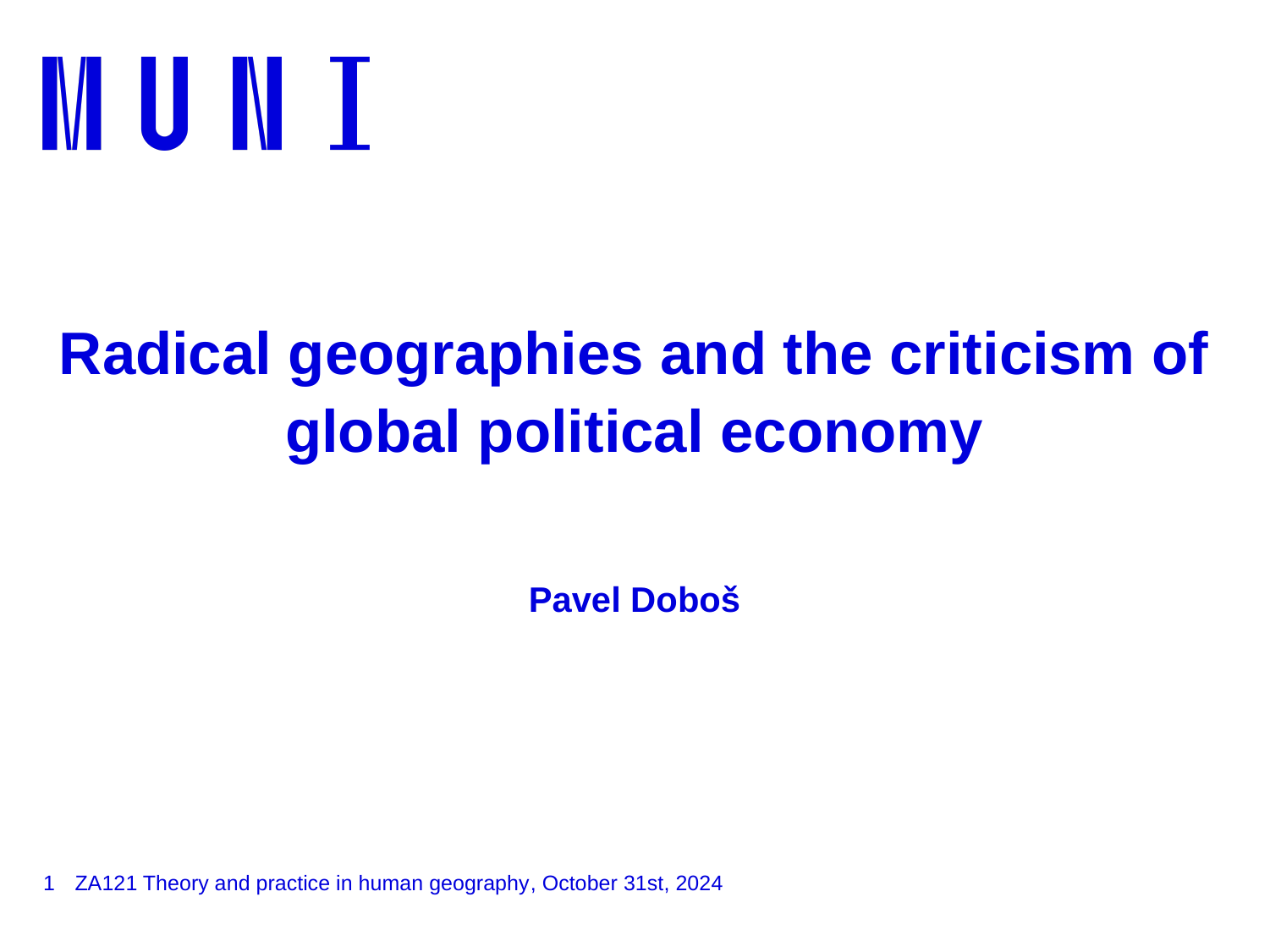

# Radical geographies and the criticism of global political economy Pavel Doboš
1
ZA121 Theory and practice in human geography, October 31st, 2024